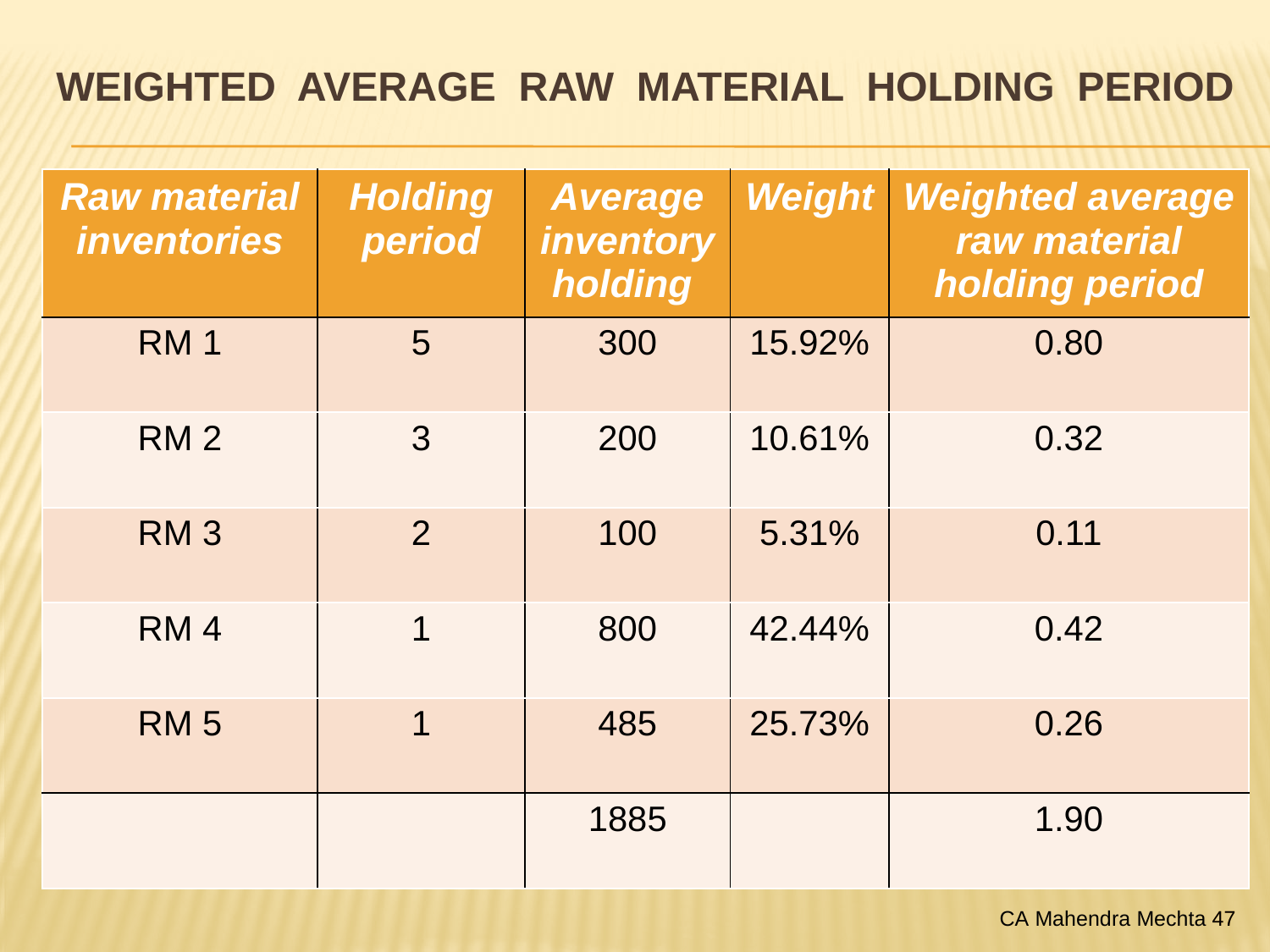

# Weighted  average  raw  material  holding  period
| Raw material inventories | Holding period | Average inventory holding | Weight | Weighted average raw material holding period |
| --- | --- | --- | --- | --- |
| RM 1 | 5 | 300 | 15.92% | 0.80 |
| RM 2 | 3 | 200 | 10.61% | 0.32 |
| RM 3 | 2 | 100 | 5.31% | 0.11 |
| RM 4 | 1 | 800 | 42.44% | 0.42 |
| RM 5 | 1 | 485 | 25.73% | 0.26 |
|  |  | 1885 |  | 1.90 |
CA Mahendra Mechta 47
47